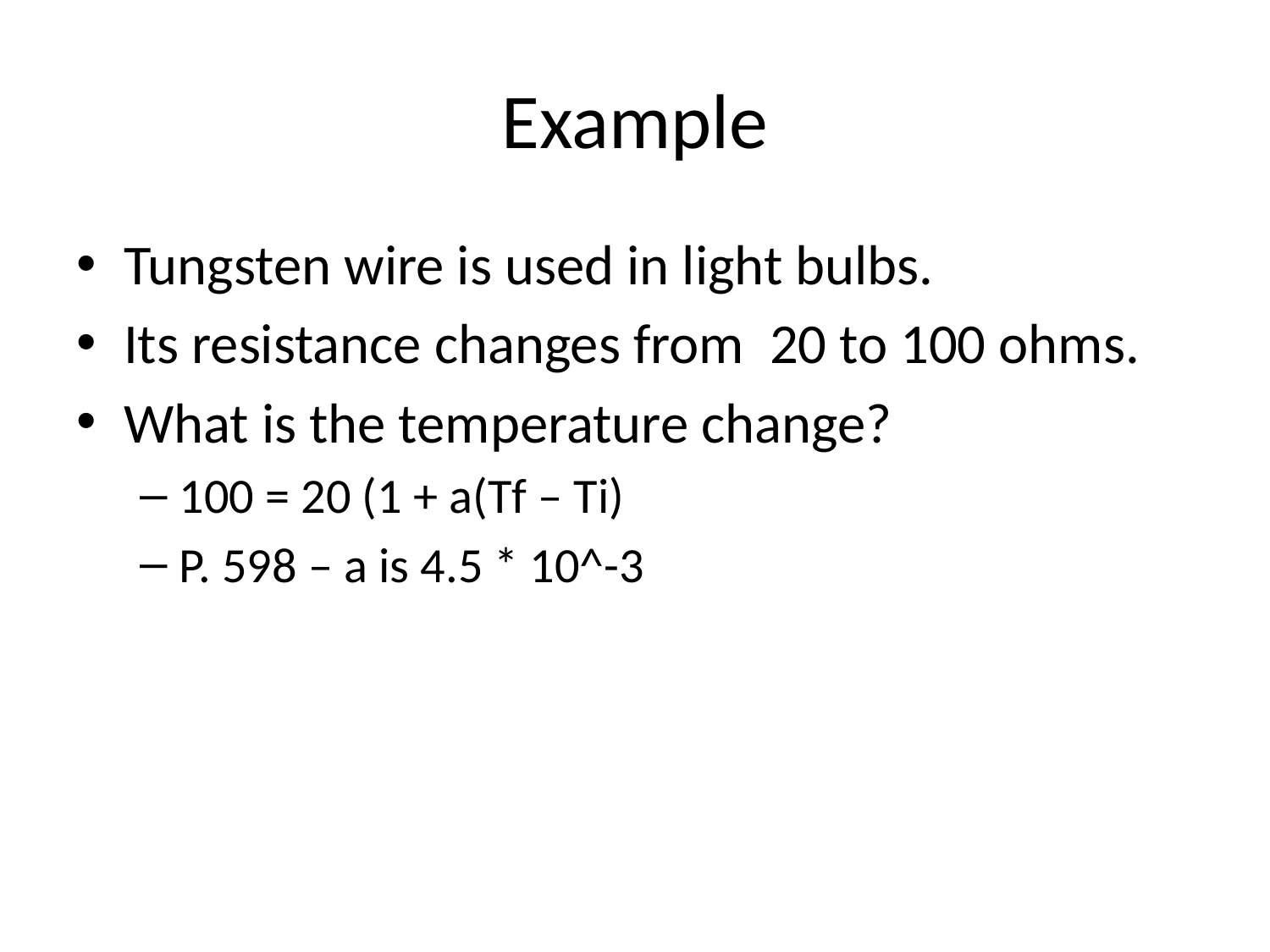

# Example
Tungsten wire is used in light bulbs.
Its resistance changes from  20 to 100 ohms.
What is the temperature change?
100 = 20 (1 + a(Tf – Ti)
P. 598 – a is 4.5 * 10^-3